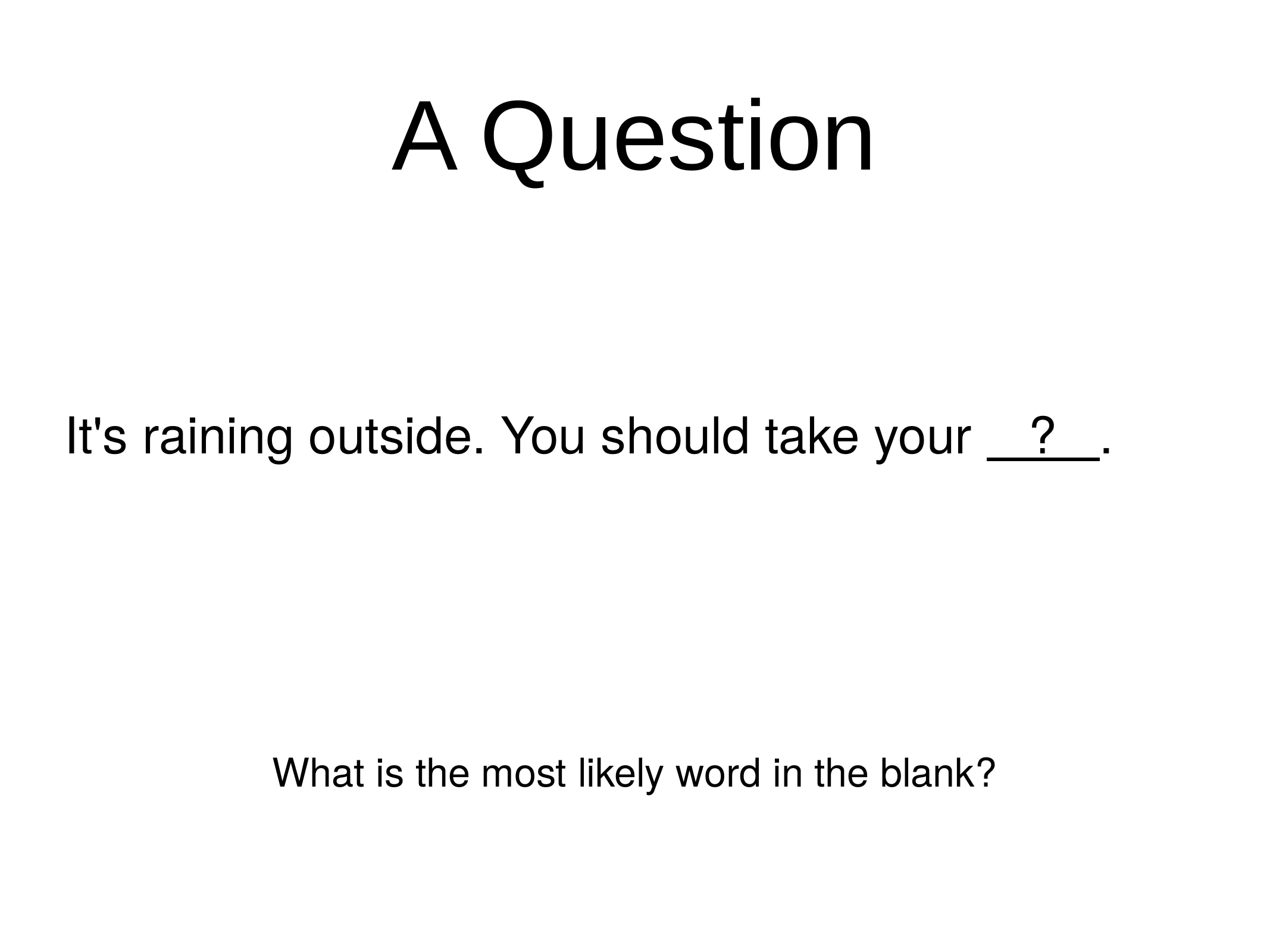

# A Question
It's raining outside. You should take your    ?   .
What is the most likely word in the blank?